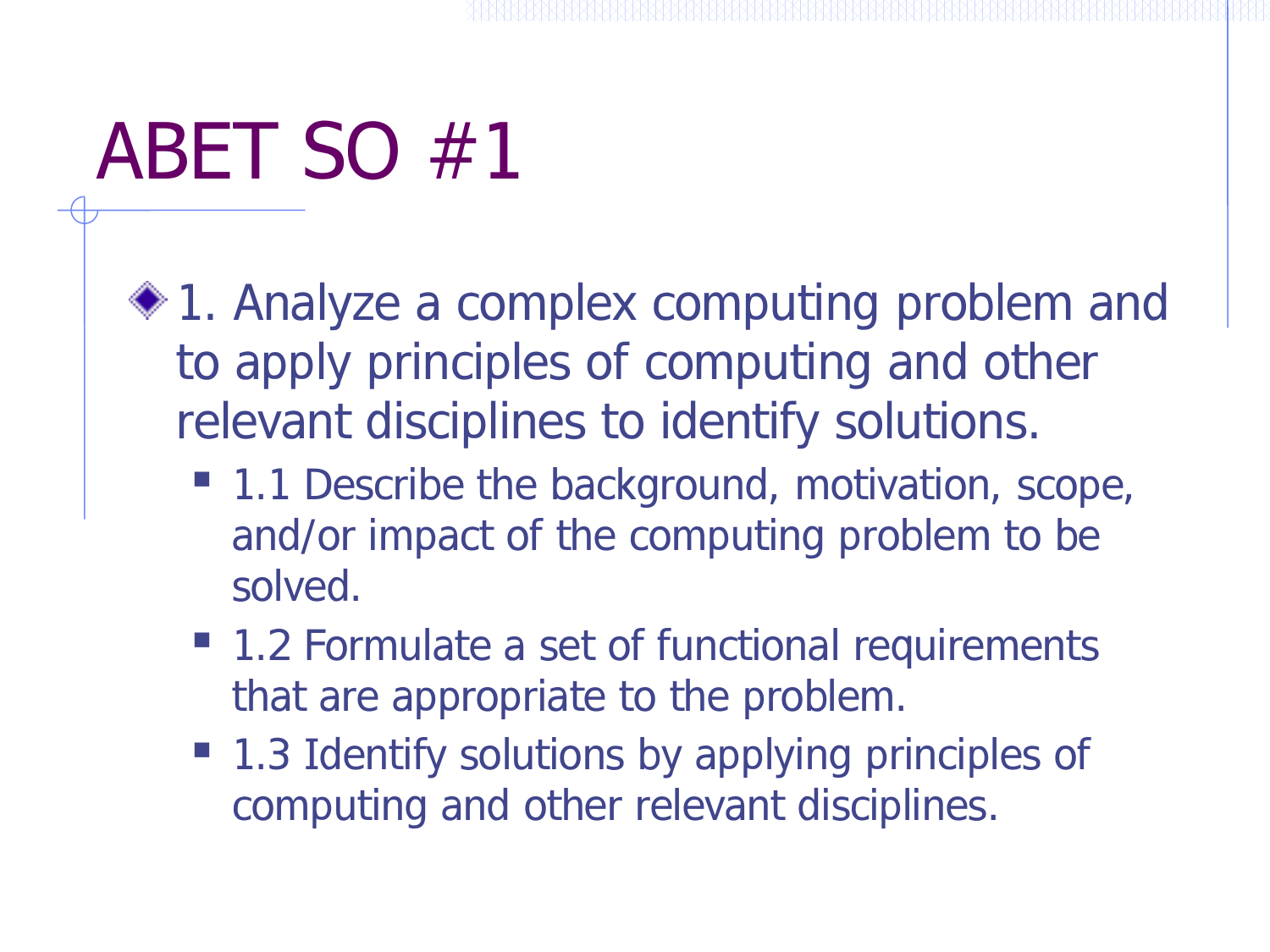

# ABET SO #1
1. Analyze a complex computing problem and to apply principles of computing and other relevant disciplines to identify solutions.
1.1 Describe the background, motivation, scope, and/or impact of the computing problem to be solved.
1.2 Formulate a set of functional requirements that are appropriate to the problem.
1.3 Identify solutions by applying principles of computing and other relevant disciplines.